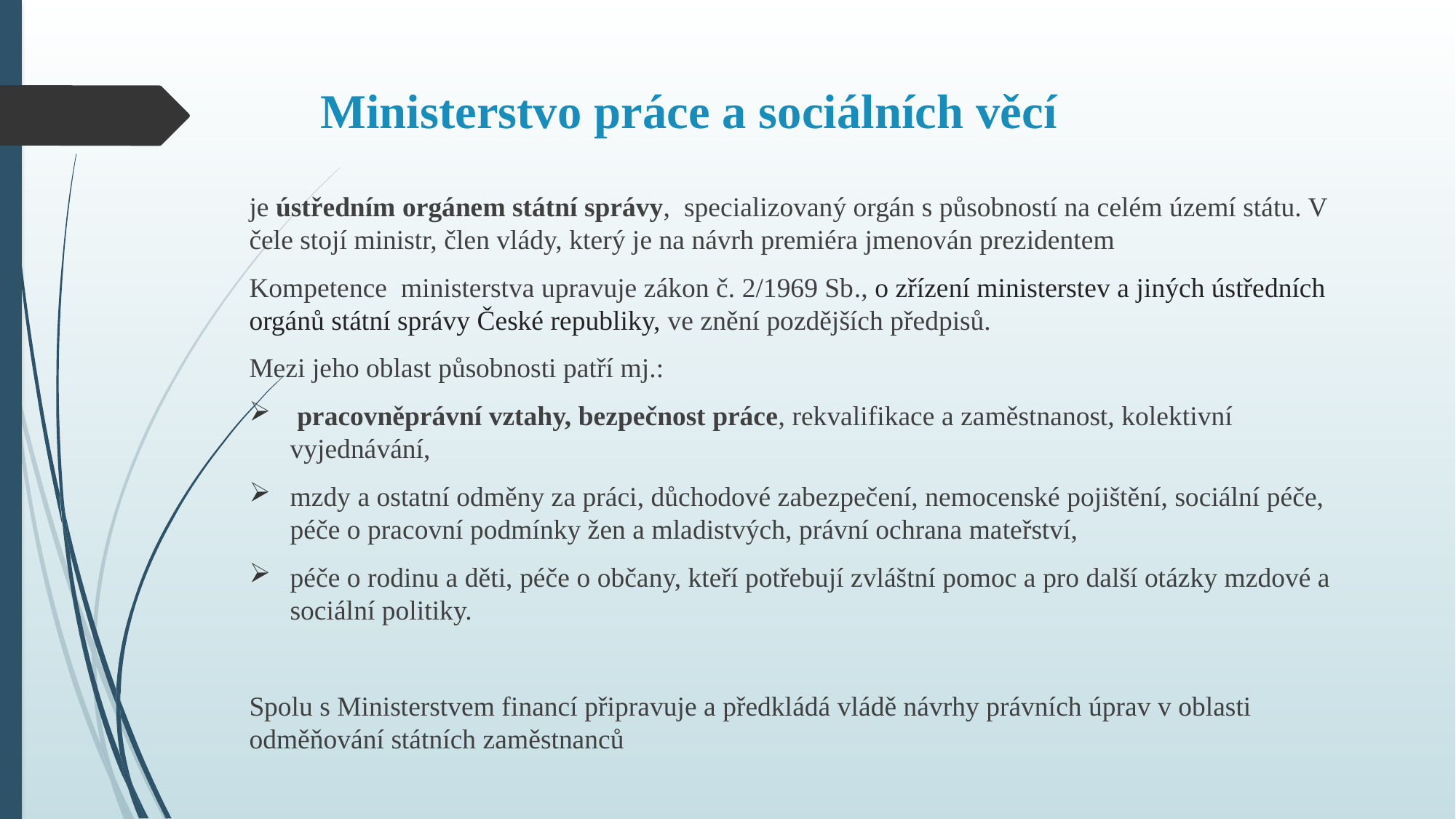

# Ministerstvo práce a sociálních věcí
je ústředním orgánem státní správy,  specializovaný orgán s působností na celém území státu. V čele stojí ministr, člen vlády, který je na návrh premiéra jmenován prezidentem
Kompetence  ministerstva upravuje zákon č. 2/1969 Sb., o zřízení ministerstev a jiných ústředních orgánů státní správy České republiky, ve znění pozdějších předpisů.
Mezi jeho oblast působnosti patří mj.:
 pracovněprávní vztahy, bezpečnost práce, rekvalifikace a zaměstnanost, kolektivní vyjednávání,
mzdy a ostatní odměny za práci, důchodové zabezpečení, nemocenské pojištění, sociální péče, péče o pracovní podmínky žen a mladistvých, právní ochrana mateřství,
péče o rodinu a děti, péče o občany, kteří potřebují zvláštní pomoc a pro další otázky mzdové a sociální politiky.

Spolu s Ministerstvem financí připravuje a předkládá vládě návrhy právních úprav v oblasti odměňování státních zaměstnanců